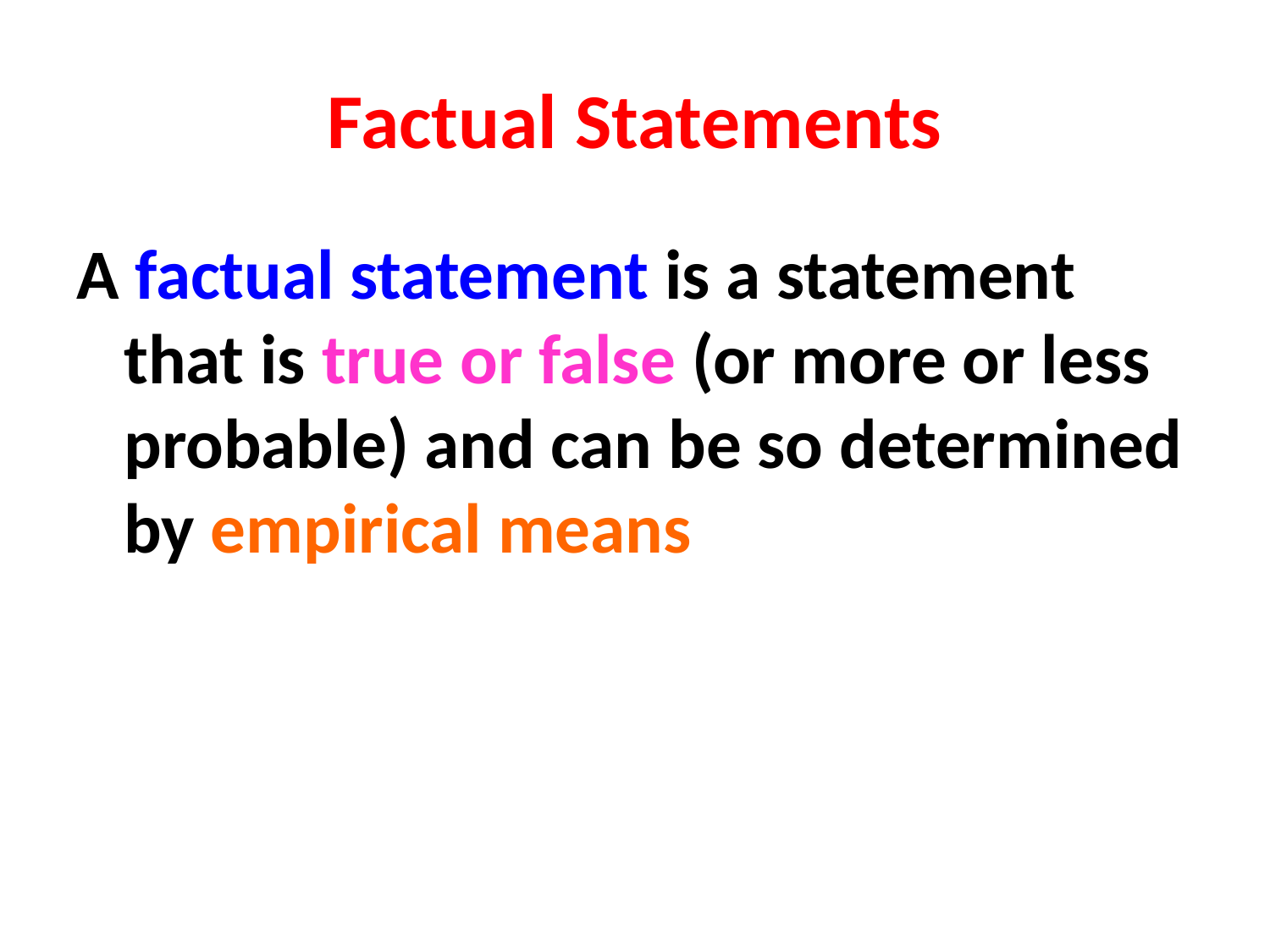

# Factual Statements
A factual statement is a statement that is true or false (or more or less probable) and can be so determined by empirical means